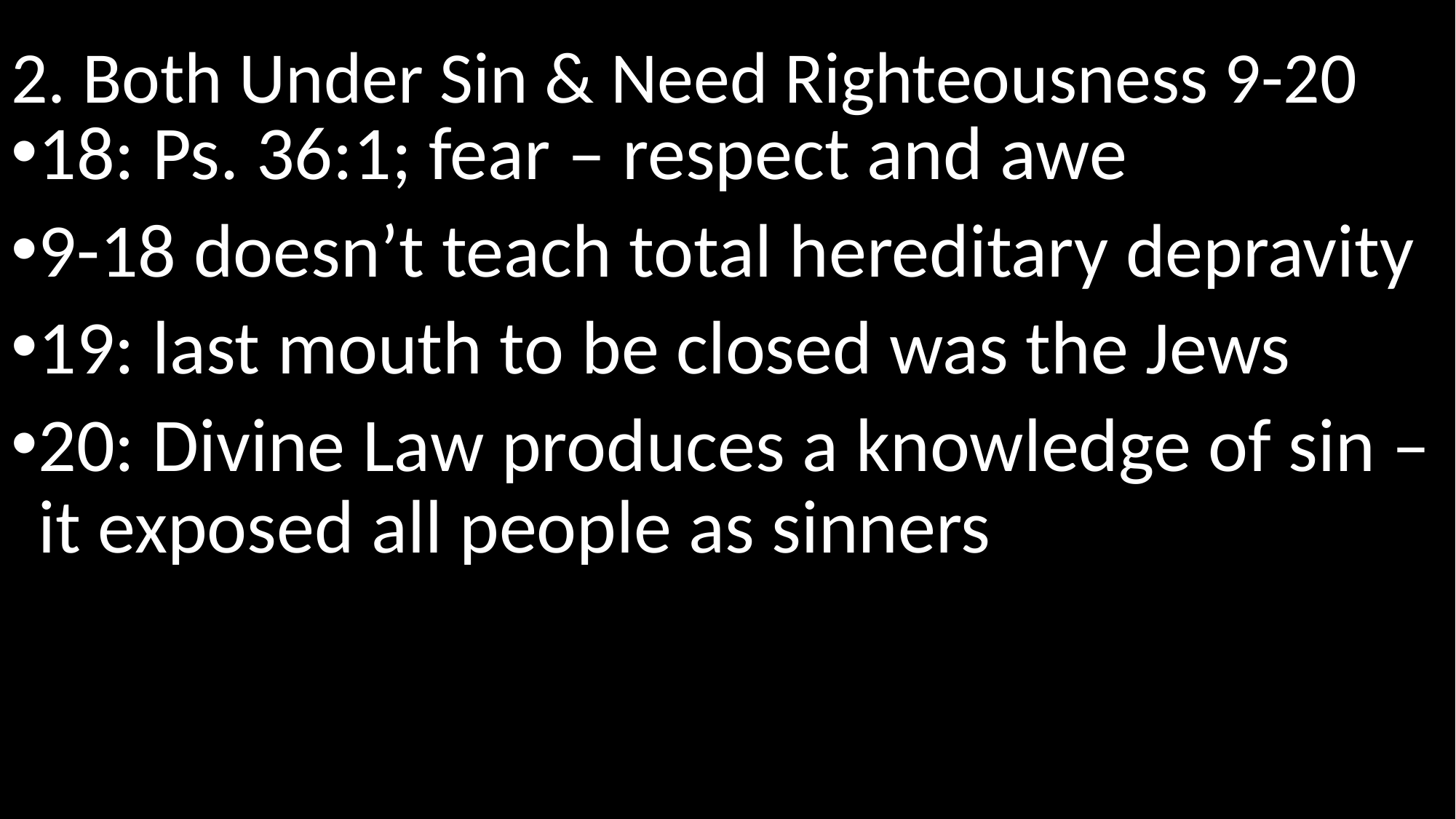

# 2. Both Under Sin & Need Righteousness 9-20
18: Ps. 36:1; fear – respect and awe
9-18 doesn’t teach total hereditary depravity
19: last mouth to be closed was the Jews
20: Divine Law produces a knowledge of sin – it exposed all people as sinners